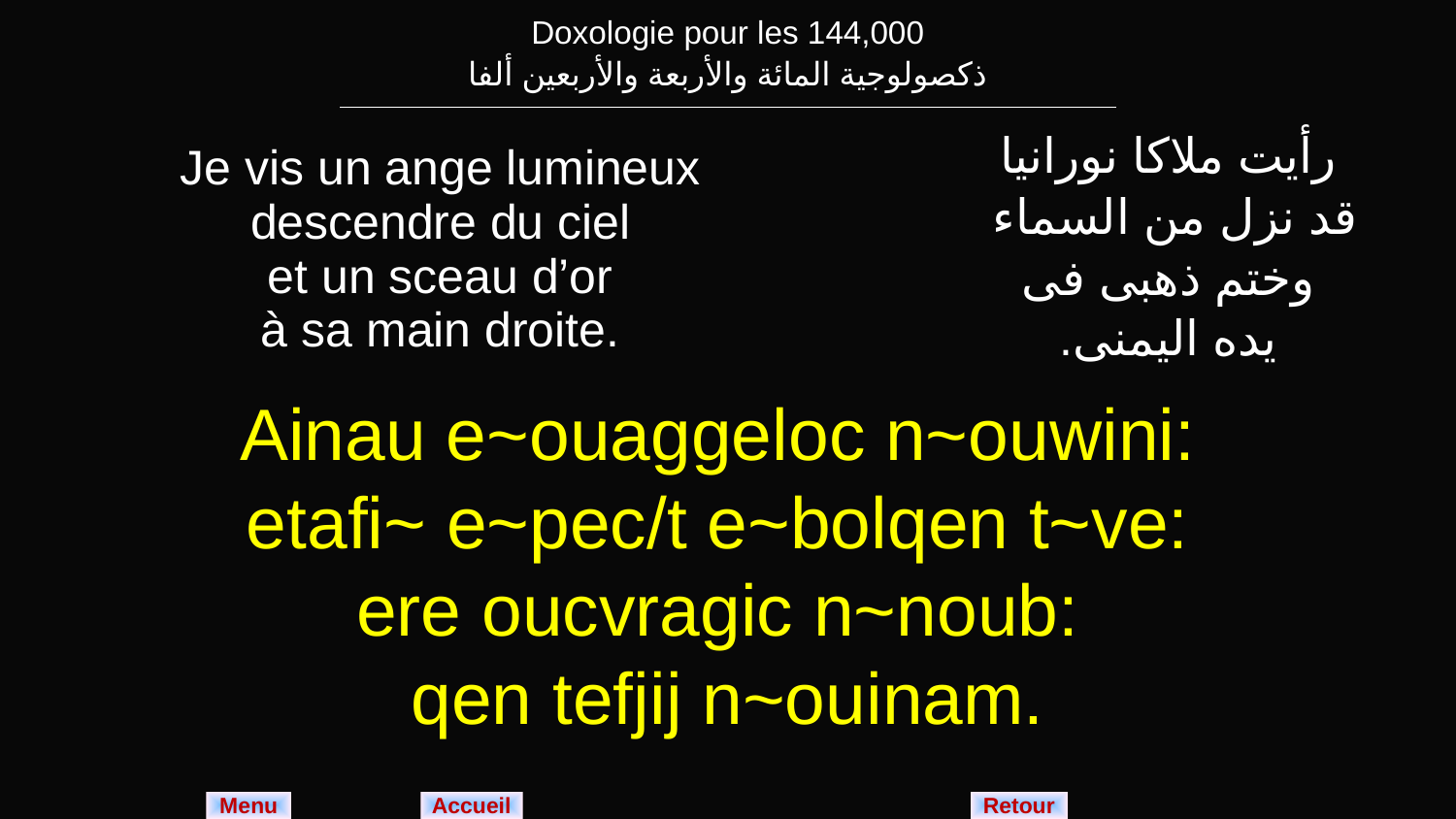

| Doxologie pour les 144,000 ذكصولوجية المائة والأربعة والأربعين ألفا |
| --- |
| Je vis un ange lumineux descendre du ciel et un sceau d’or à sa main droite. | رأيت ملاكا نورانيا قد نزل من السماء وختم ذهبى فى يده اليمنى. |
| --- | --- |
| Ainau e~ouaggeloc n~ouwini: etafi~ e~pec/t e~bolqen t~ve: ere oucvragic n~noub: qen tefjij n~ouinam. |  |
Menu
Retour